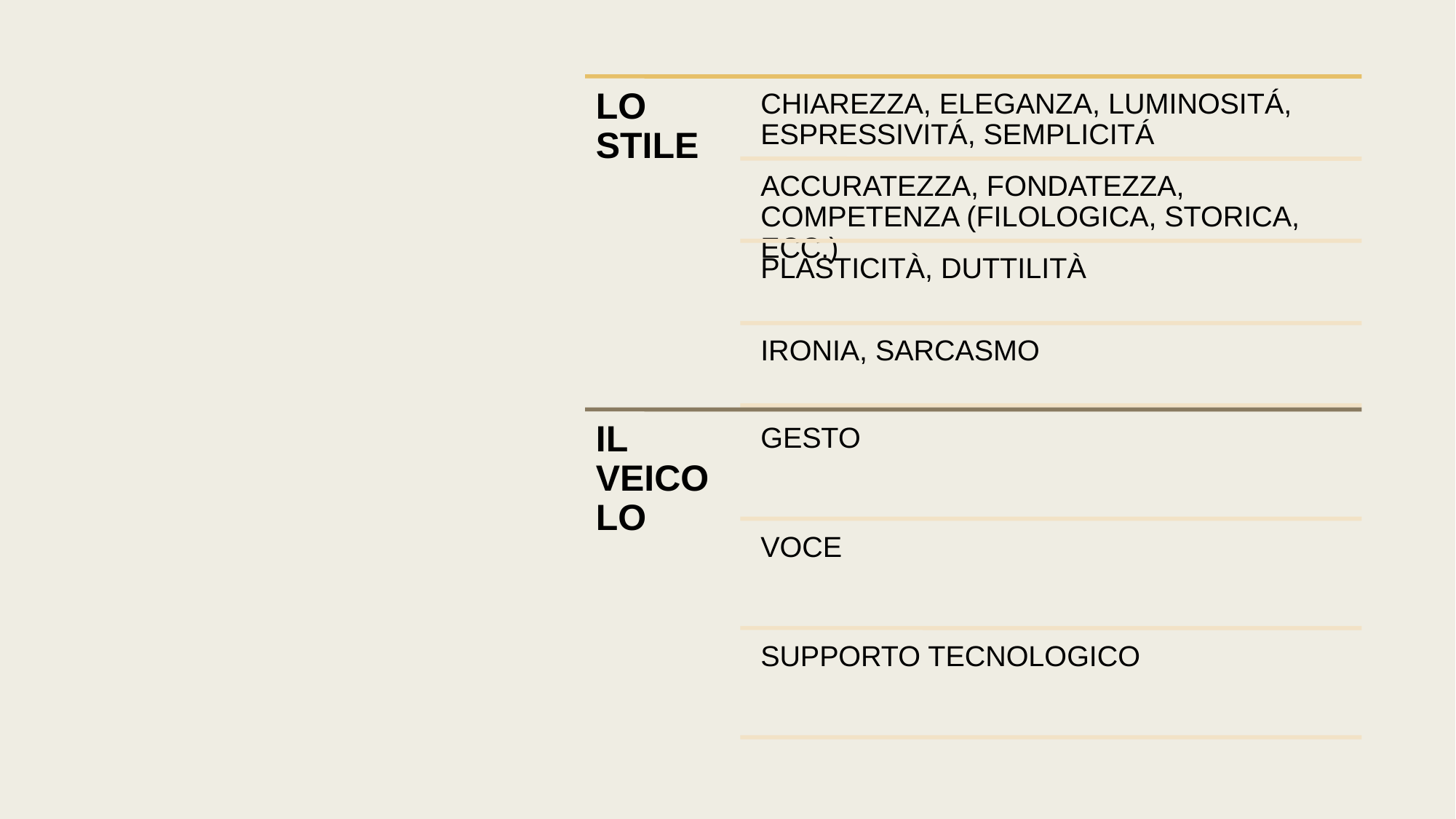

#
LO STILE
CHIAREZZA, ELEGANZA, LUMINOSITÁ, ESPRESSIVITÁ, SEMPLICITÁ
ACCURATEZZA, FONDATEZZA, COMPETENZA (FILOLOGICA, STORICA, ECC.)
PLASTICITÀ, DUTTILITÀ
IRONIA, SARCASMO
IL VEICOLO
GESTO
VOCE
SUPPORTO TECNOLOGICO